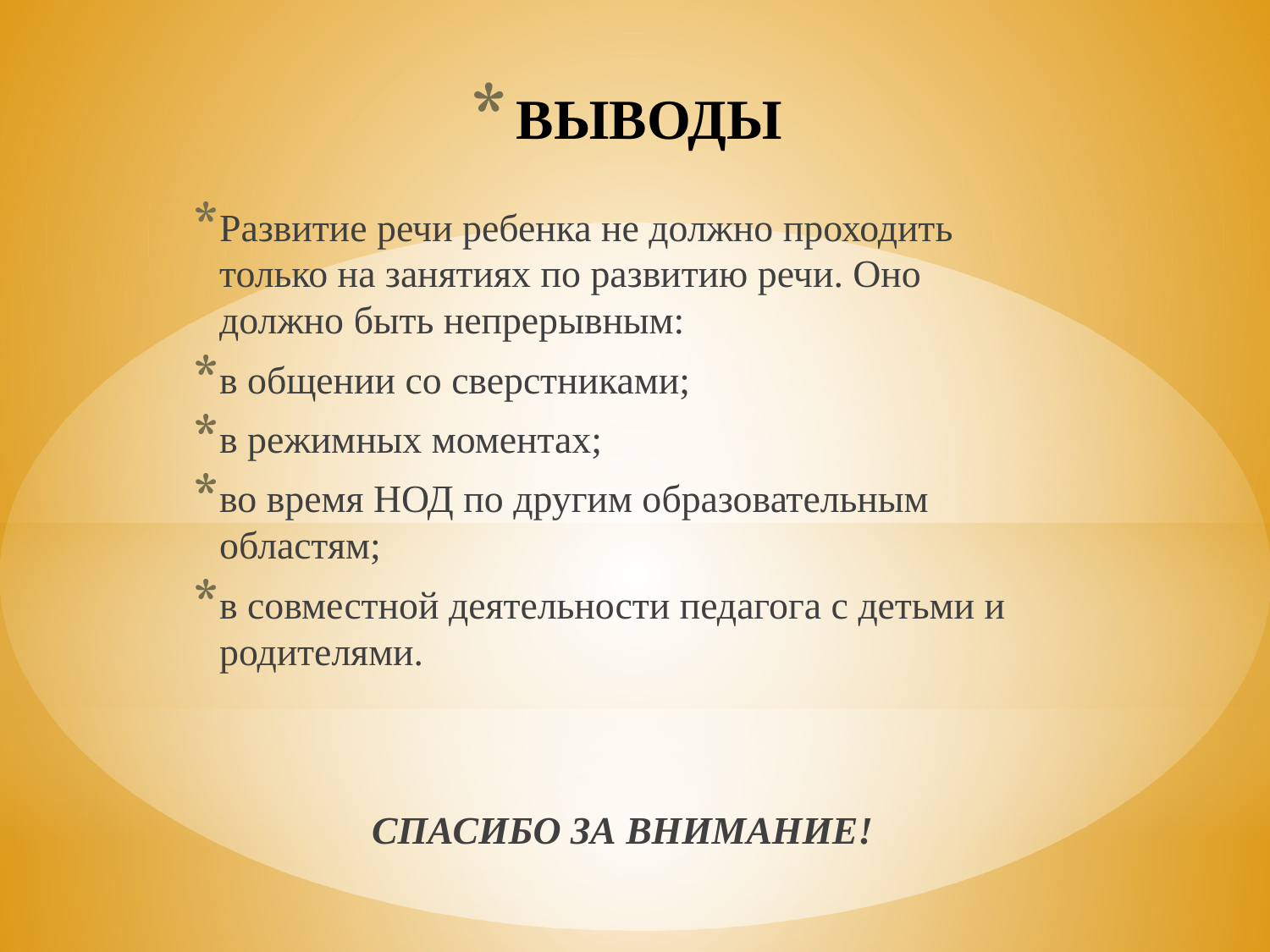

# ВЫВОДЫ
Развитие речи ребенка не должно проходить только на занятиях по развитию речи. Оно должно быть непрерывным:
в общении со сверстниками;
в режимных моментах;
во время НОД по другим образовательным областям;
в совместной деятельности педагога с детьми и родителями.

СПАСИБО ЗА ВНИМАНИЕ!